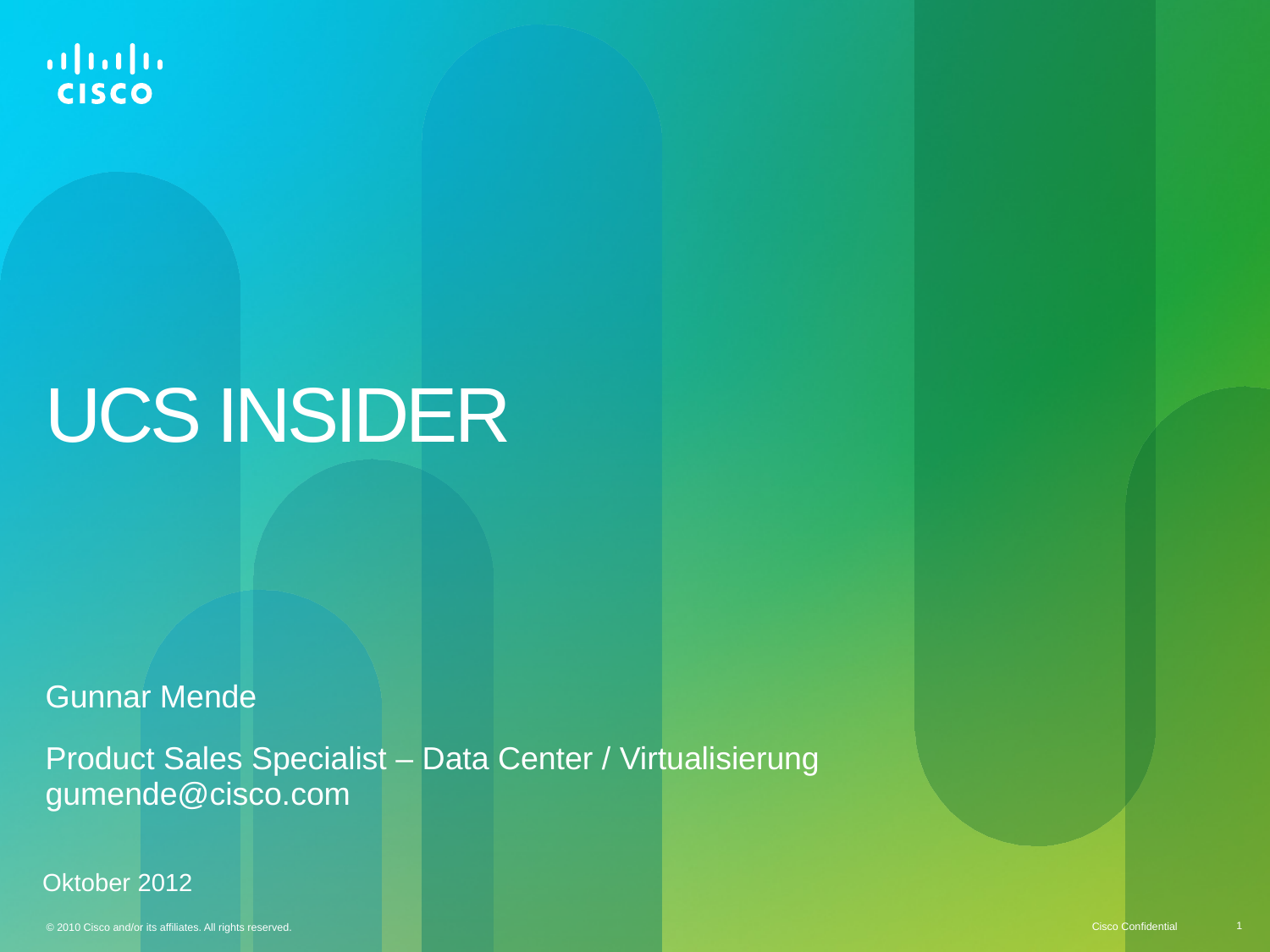

UCS INSIDER
Gunnar Mende
Product Sales Specialist – Data Center / Virtualisierung
gumende@cisco.com

Oktober 2012